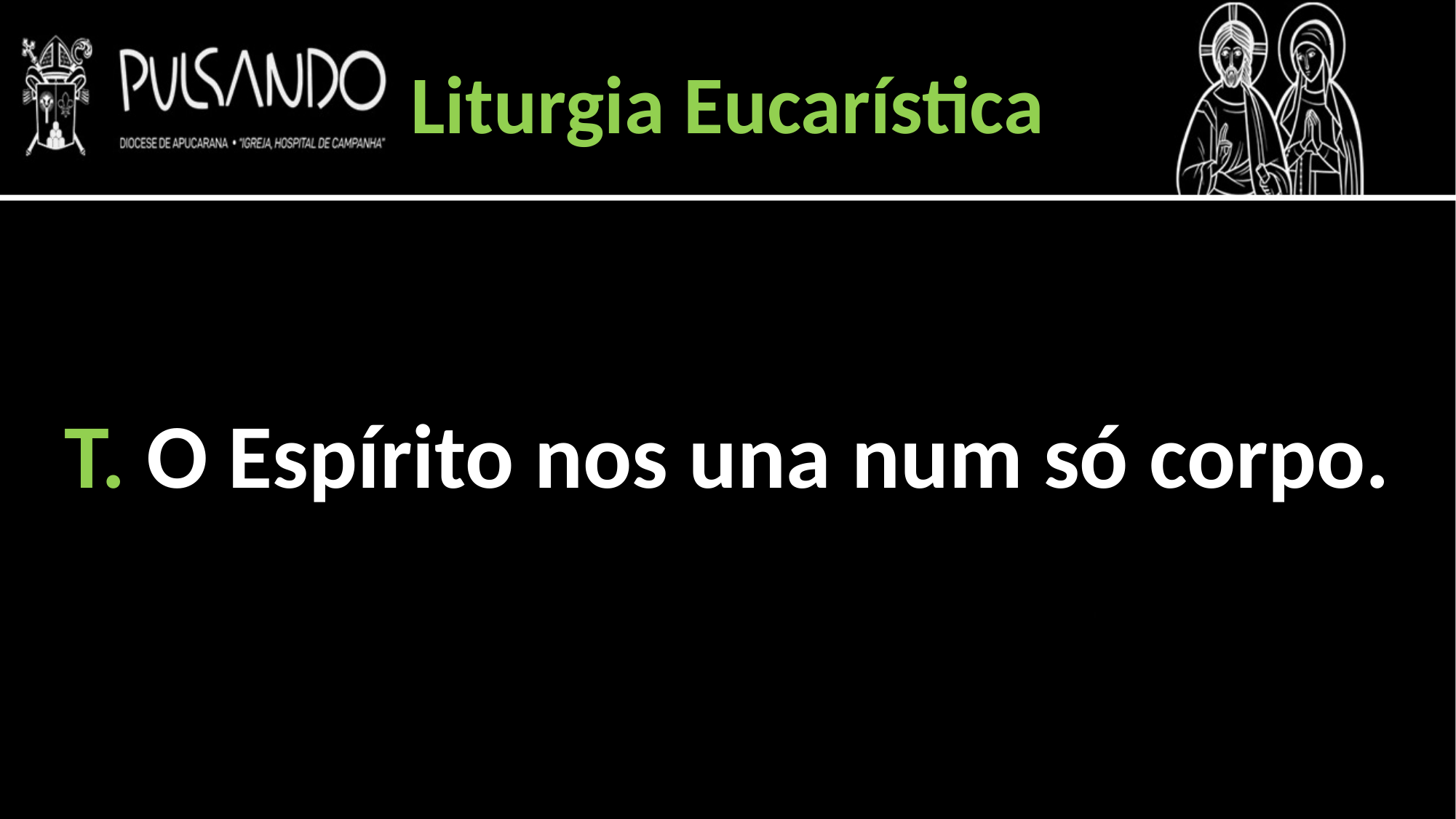

Liturgia Eucarística
T. O Espírito nos una num só corpo.